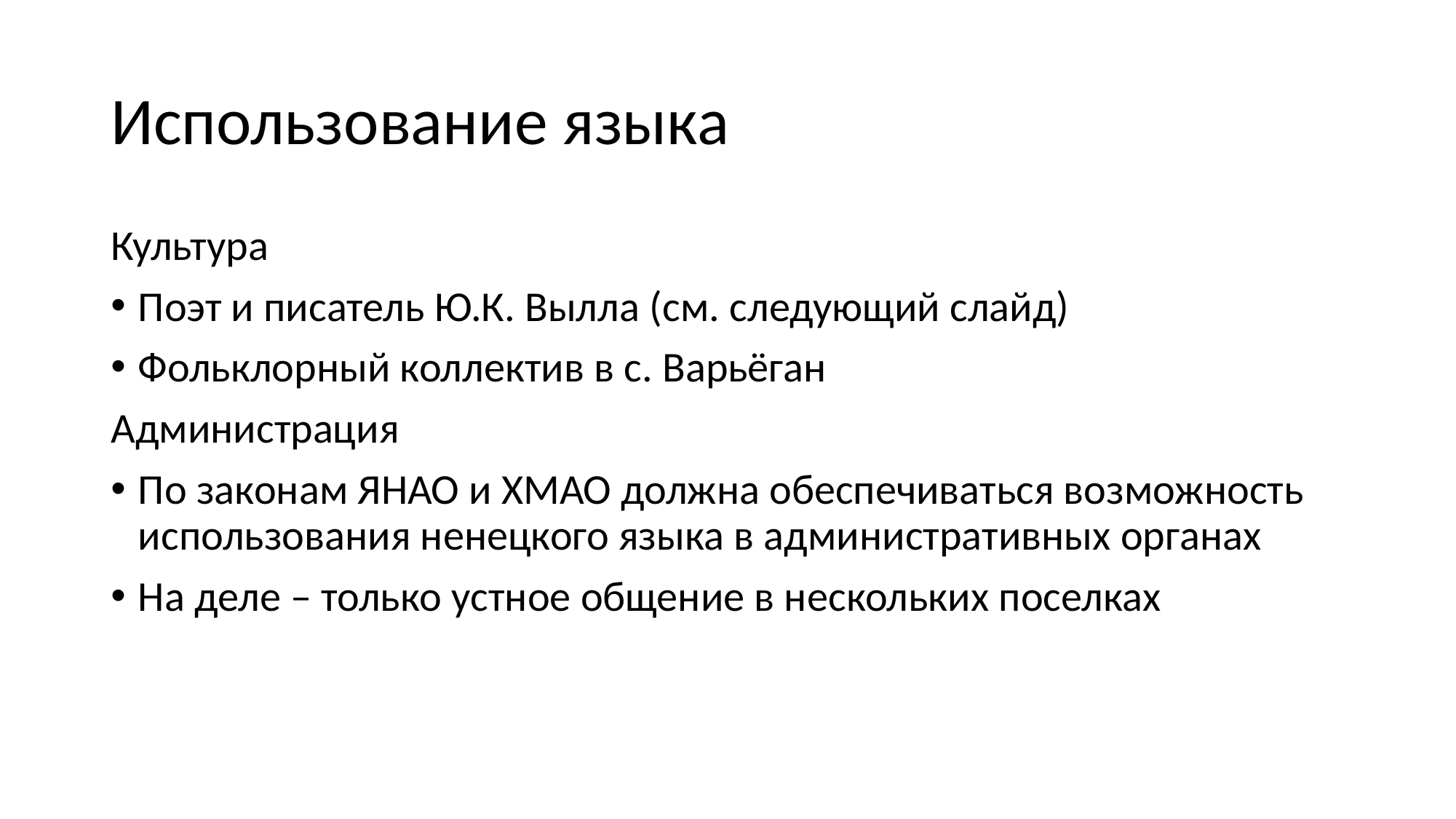

# Использование языка
Культура
Поэт и писатель Ю.К. Вылла (см. следующий слайд)
Фольклорный коллектив в с. Варьёган
Администрация
По законам ЯНАО и ХМАО должна обеспечиваться возможность использования ненецкого языка в административных органах
На деле – только устное общение в нескольких поселках